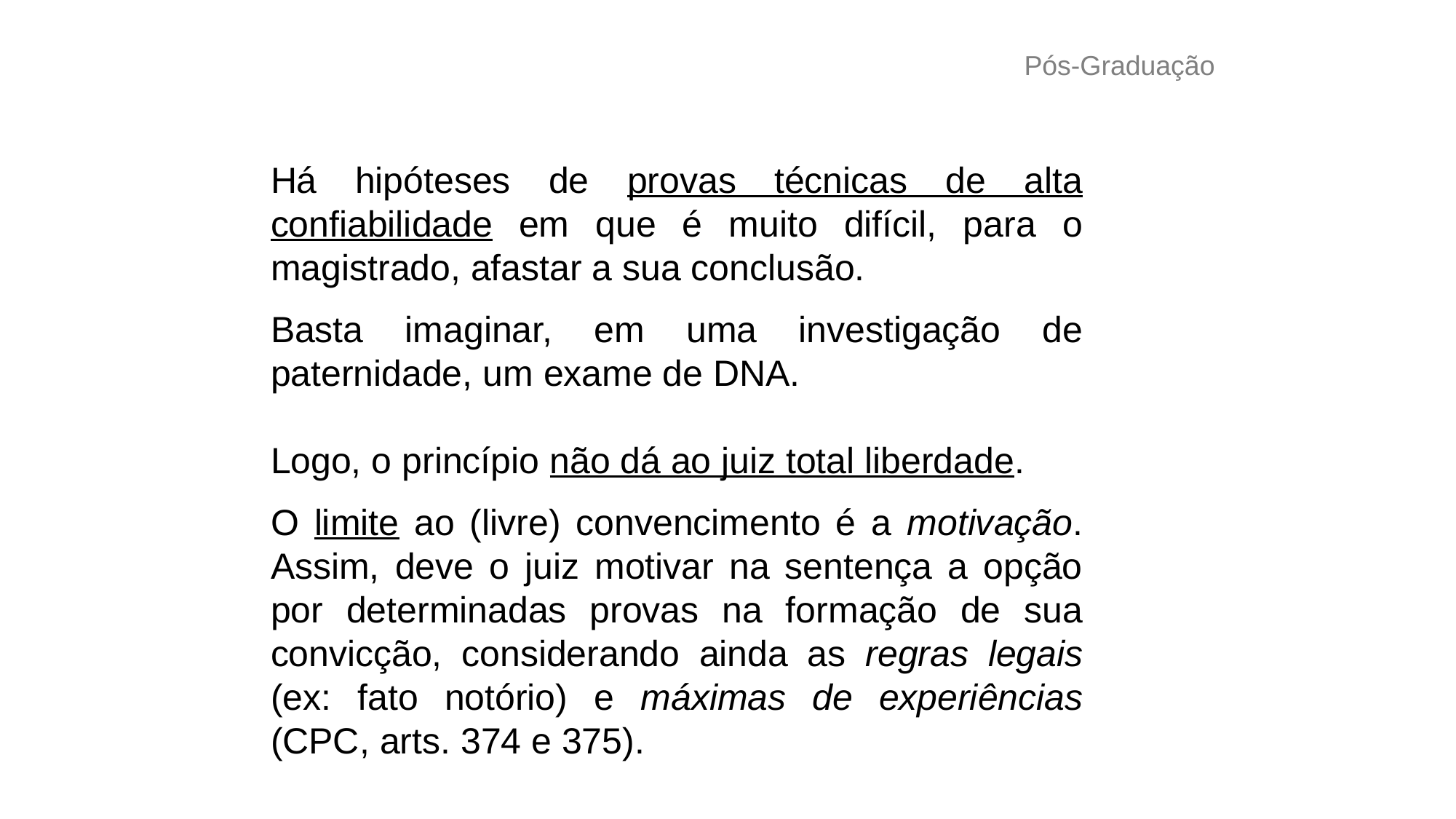

# Pós-Graduação
Há hipóteses de provas técnicas de alta confiabilidade em que é muito difícil, para o magistrado, afastar a sua conclusão.

Basta imaginar, em uma investigação de paternidade, um exame de DNA.

Logo, o princípio não dá ao juiz total liberdade.

O limite ao (livre) convencimento é a motivação. Assim, deve o juiz motivar na sentença a opção por determinadas provas na formação de sua convicção, considerando ainda as regras legais (ex: fato notório) e máximas de experiências (CPC, arts. 374 e 375).